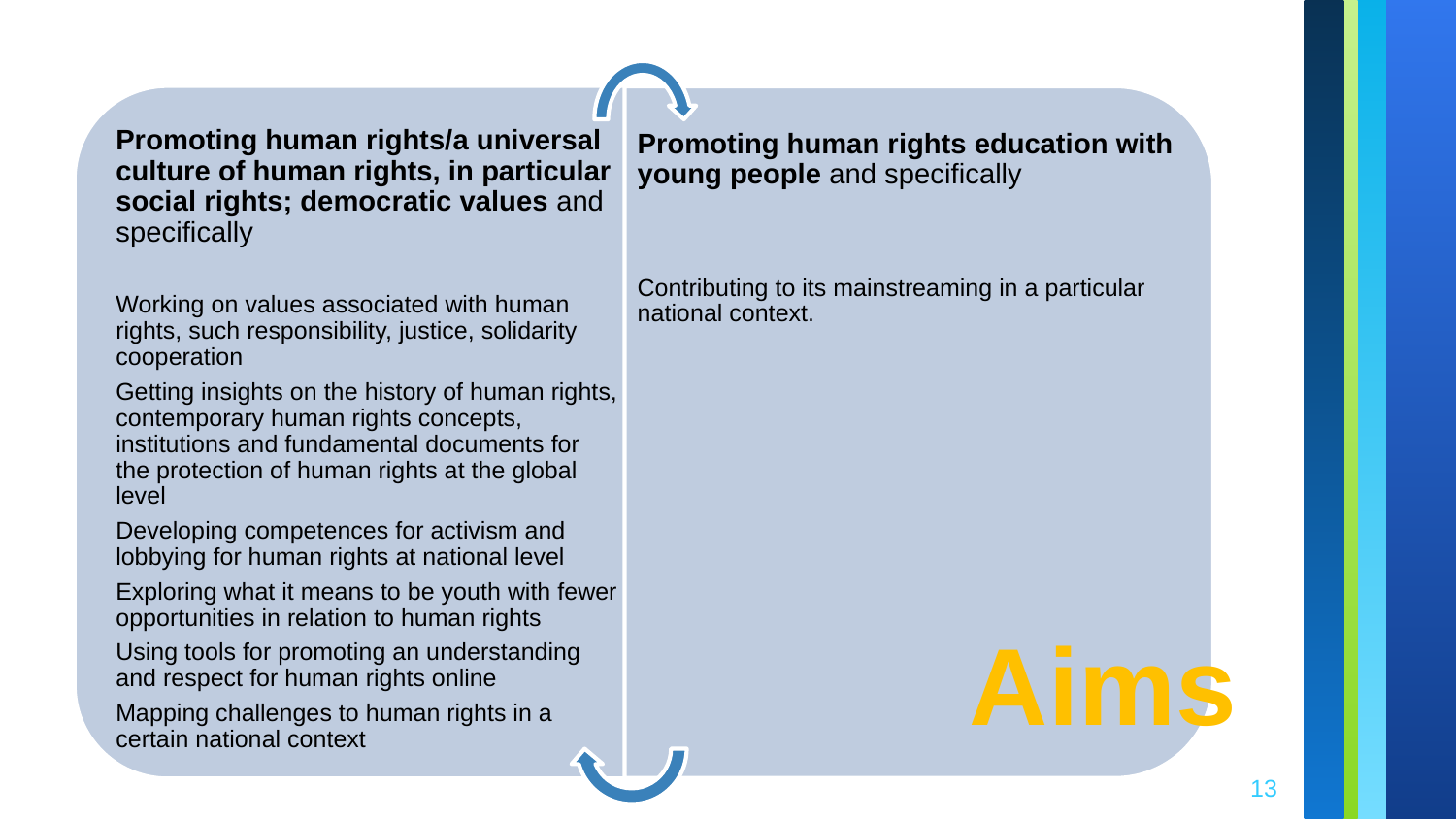

Promoting human rights/a universal culture of human rights, in particular social rights; democratic values and specifically

Working on values associated with human rights, such responsibility, justice, solidarity cooperation
Getting insights on the history of human rights, contemporary human rights concepts, institutions and fundamental documents for the protection of human rights at the global level
Developing competences for activism and lobbying for human rights at national level
Exploring what it means to be youth with fewer opportunities in relation to human rights
Using tools for promoting an understanding and respect for human rights online
Mapping challenges to human rights in a certain national context
Promoting human rights education with young people and specifically

Contributing to its mainstreaming in a particular national context.
Aims
13